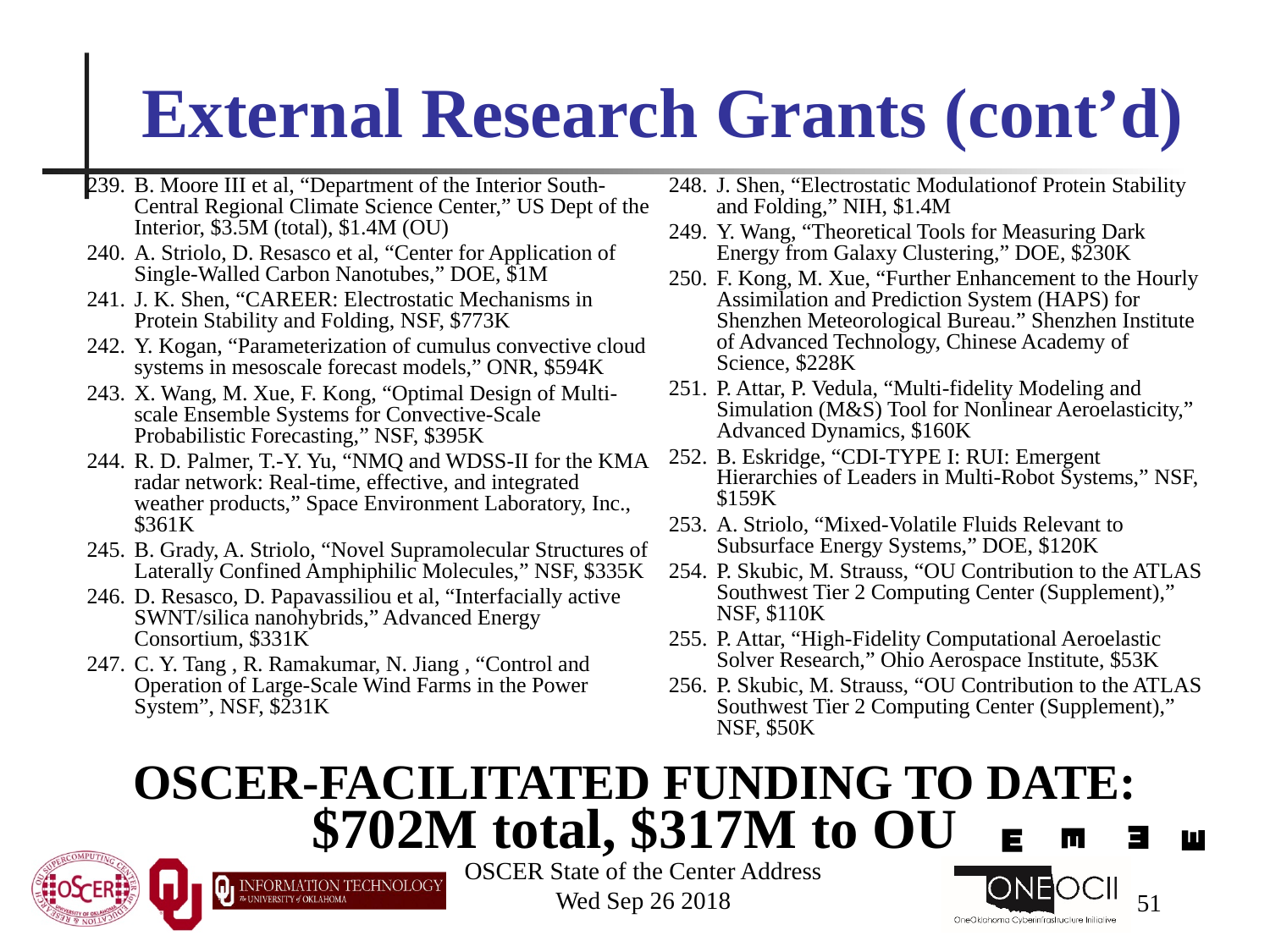

# External Research Grants (cont’d)
B. Moore III et al, “Department of the Interior South-Central Regional Climate Science Center,” US Dept of the Interior, $3.5M (total), $1.4M (OU)
A. Striolo, D. Resasco et al, “Center for Application of Single-Walled Carbon Nanotubes,” DOE, $1M
J. K. Shen, “CAREER: Electrostatic Mechanisms in Protein Stability and Folding, NSF, $773K
Y. Kogan, “Parameterization of cumulus convective cloud systems in mesoscale forecast models,” ONR, $594K
X. Wang, M. Xue, F. Kong, “Optimal Design of Multi-scale Ensemble Systems for Convective-Scale Probabilistic Forecasting,” NSF, $395K
R. D. Palmer, T.-Y. Yu, “NMQ and WDSS-II for the KMA radar network: Real-time, effective, and integrated weather products,” Space Environment Laboratory, Inc., $361K
B. Grady, A. Striolo, “Novel Supramolecular Structures of Laterally Confined Amphiphilic Molecules,” NSF, $335K
D. Resasco, D. Papavassiliou et al, “Interfacially active SWNT/silica nanohybrids,” Advanced Energy Consortium, $331K
C. Y. Tang , R. Ramakumar, N. Jiang , “Control and Operation of Large-Scale Wind Farms in the Power System”, NSF, $231K

J. Shen, “Electrostatic Modulationof Protein Stability and Folding,” NIH, $1.4M
Y. Wang, “Theoretical Tools for Measuring Dark Energy from Galaxy Clustering,” DOE, $230K
F. Kong, M. Xue, “Further Enhancement to the Hourly Assimilation and Prediction System (HAPS) for Shenzhen Meteorological Bureau.” Shenzhen Institute of Advanced Technology, Chinese Academy of Science, $228K
P. Attar, P. Vedula, “Multi-fidelity Modeling and Simulation (M&S) Tool for Nonlinear Aeroelasticity,” Advanced Dynamics, $160K
B. Eskridge, “CDI-TYPE I: RUI: Emergent Hierarchies of Leaders in Multi-Robot Systems,” NSF, $159K
A. Striolo, “Mixed-Volatile Fluids Relevant to Subsurface Energy Systems,” DOE, $120K
P. Skubic, M. Strauss, “OU Contribution to the ATLAS Southwest Tier 2 Computing Center (Supplement),” NSF, $110K
P. Attar, “High-Fidelity Computational Aeroelastic Solver Research,” Ohio Aerospace Institute, $53K
P. Skubic, M. Strauss, “OU Contribution to the ATLAS Southwest Tier 2 Computing Center (Supplement),” NSF, $50K

OSCER-FACILITATED FUNDING TO DATE:
$702M total, $317M to OU
E
E
E
E

OSCER State of the Center Address
Wed Sep 26 2018
51